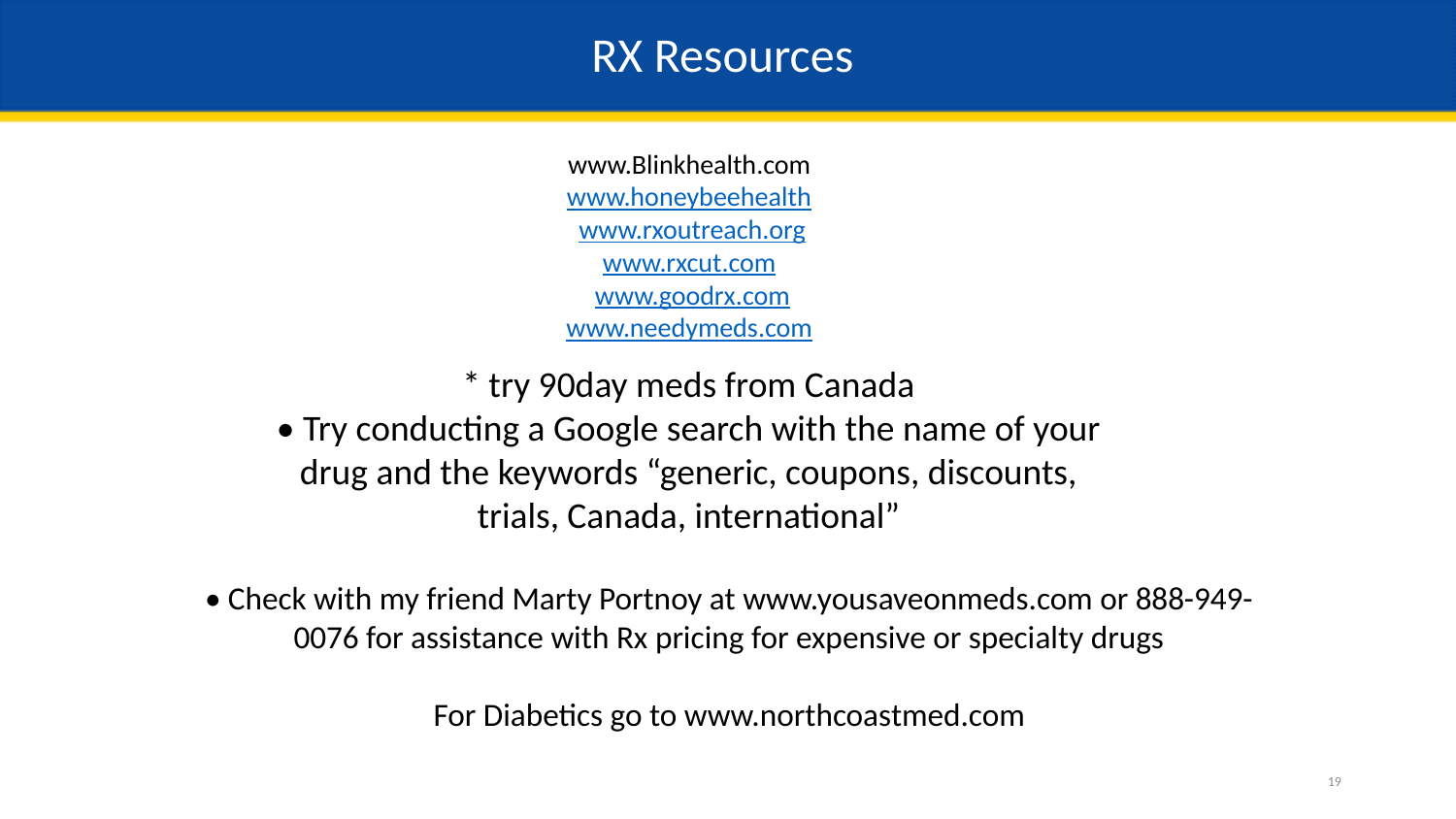

RX Resources
www.Blinkhealth.com
www.honeybeehealth
 www.rxoutreach.org
www.rxcut.com
 www.goodrx.com
www.needymeds.com

* try 90day meds from Canada
• Try conducting a Google search with the name of your drug and the keywords “generic, coupons, discounts, trials, Canada, international”

• Check with my friend Marty Portnoy at www.yousaveonmeds.com or 888-949-0076 for assistance with Rx pricing for expensive or specialty drugs

For Diabetics go to www.northcoastmed.com
19